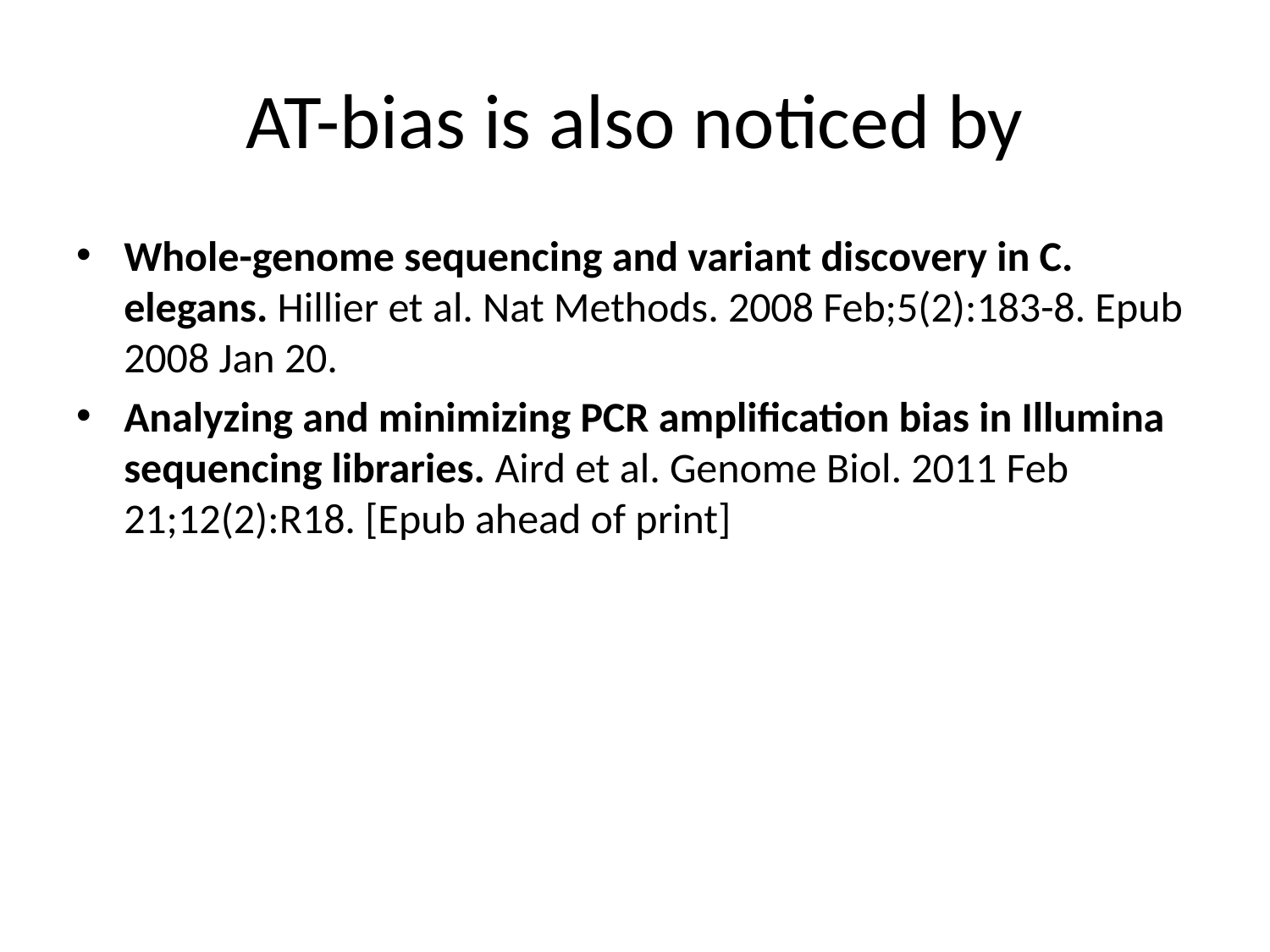

# AT-bias is also noticed by
Whole-genome sequencing and variant discovery in C. elegans. Hillier et al. Nat Methods. 2008 Feb;5(2):183-8. Epub 2008 Jan 20.
Analyzing and minimizing PCR amplification bias in Illumina sequencing libraries. Aird et al. Genome Biol. 2011 Feb 21;12(2):R18. [Epub ahead of print]